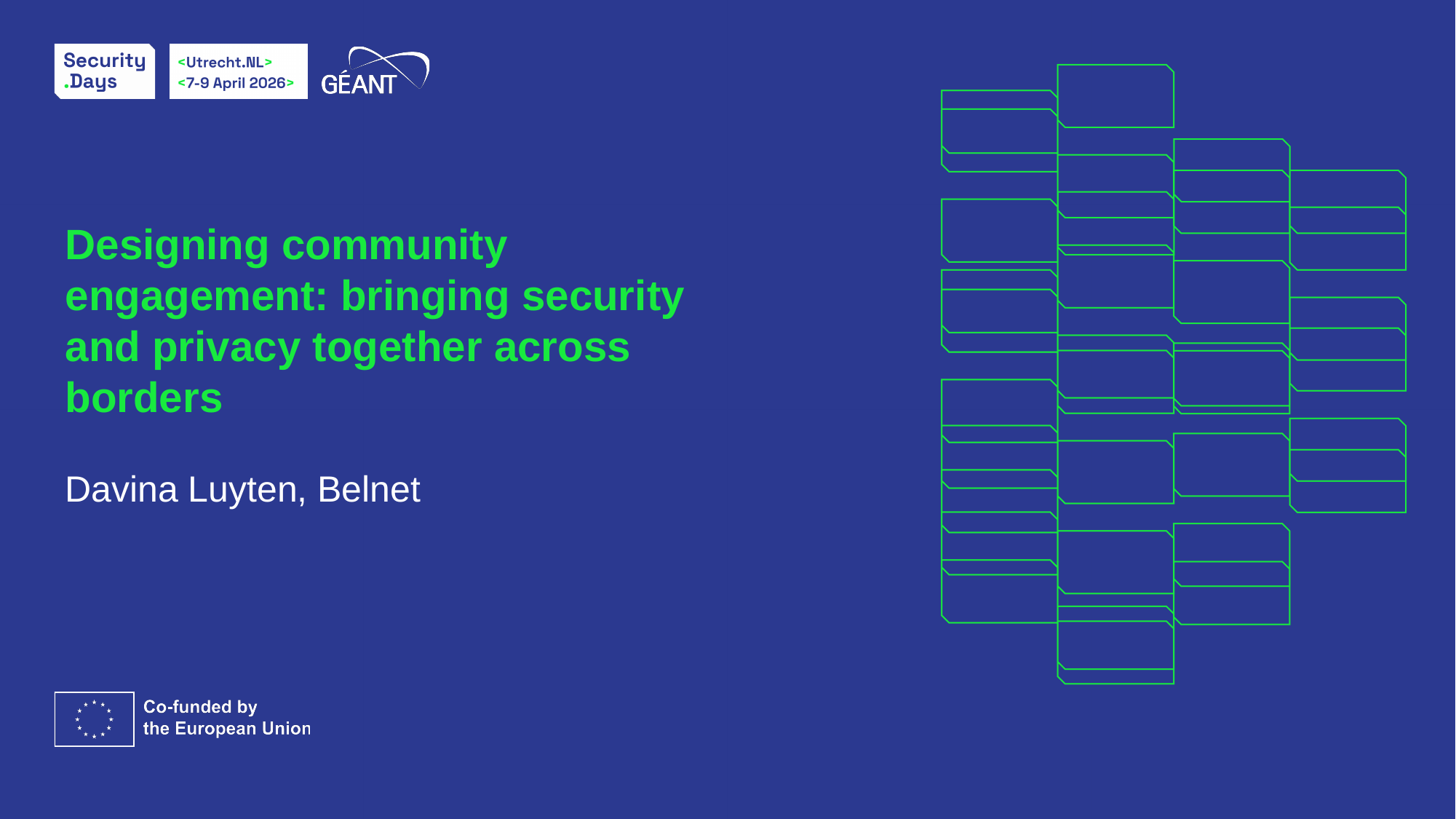

# Designing community engagement: bringing security and privacy together across borders
Davina Luyten, Belnet